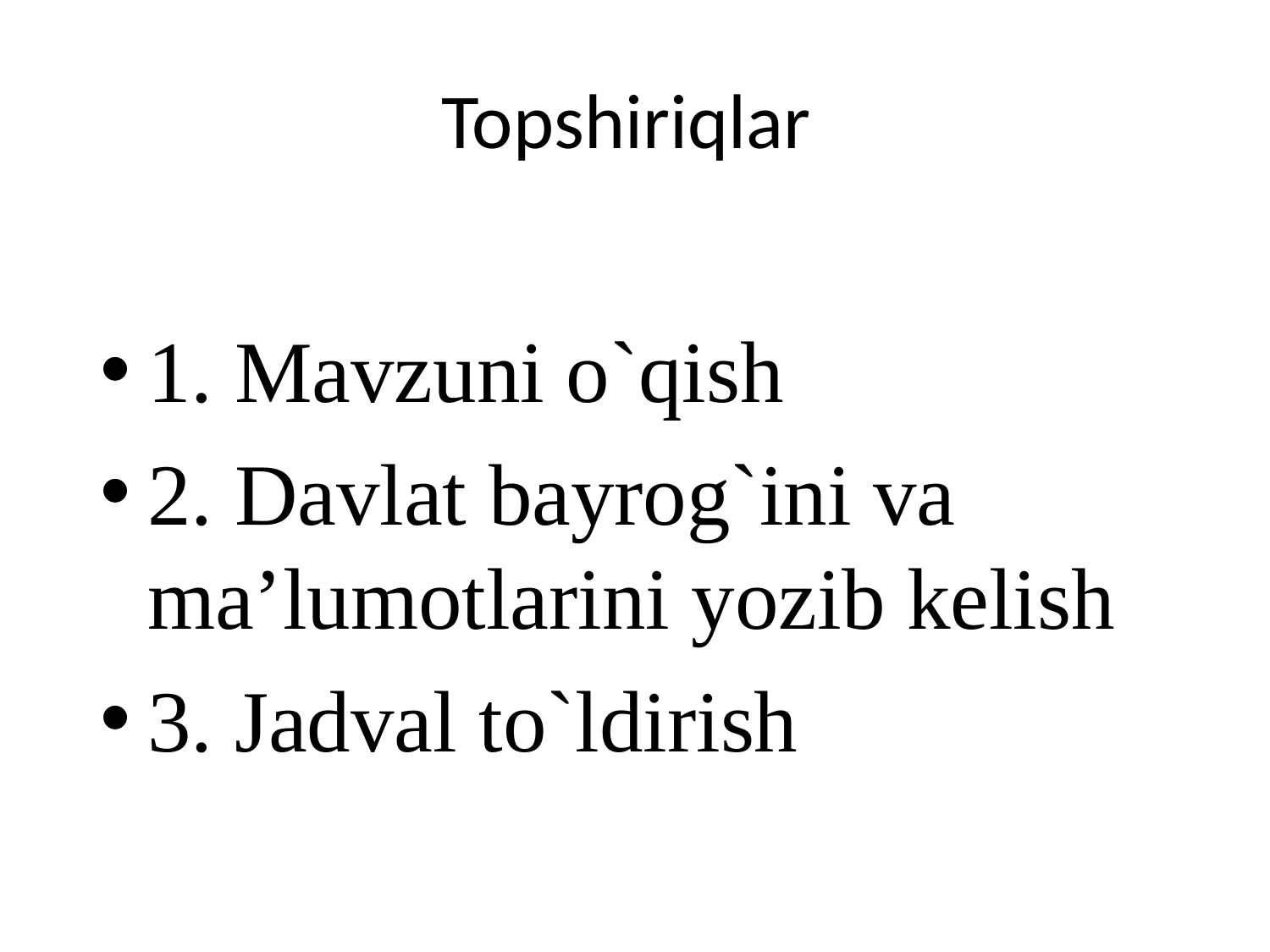

# Topshiriqlar
1. Mavzuni o`qish
2. Davlat bayrog`ini va ma’lumotlarini yozib kelish
3. Jadval to`ldirish